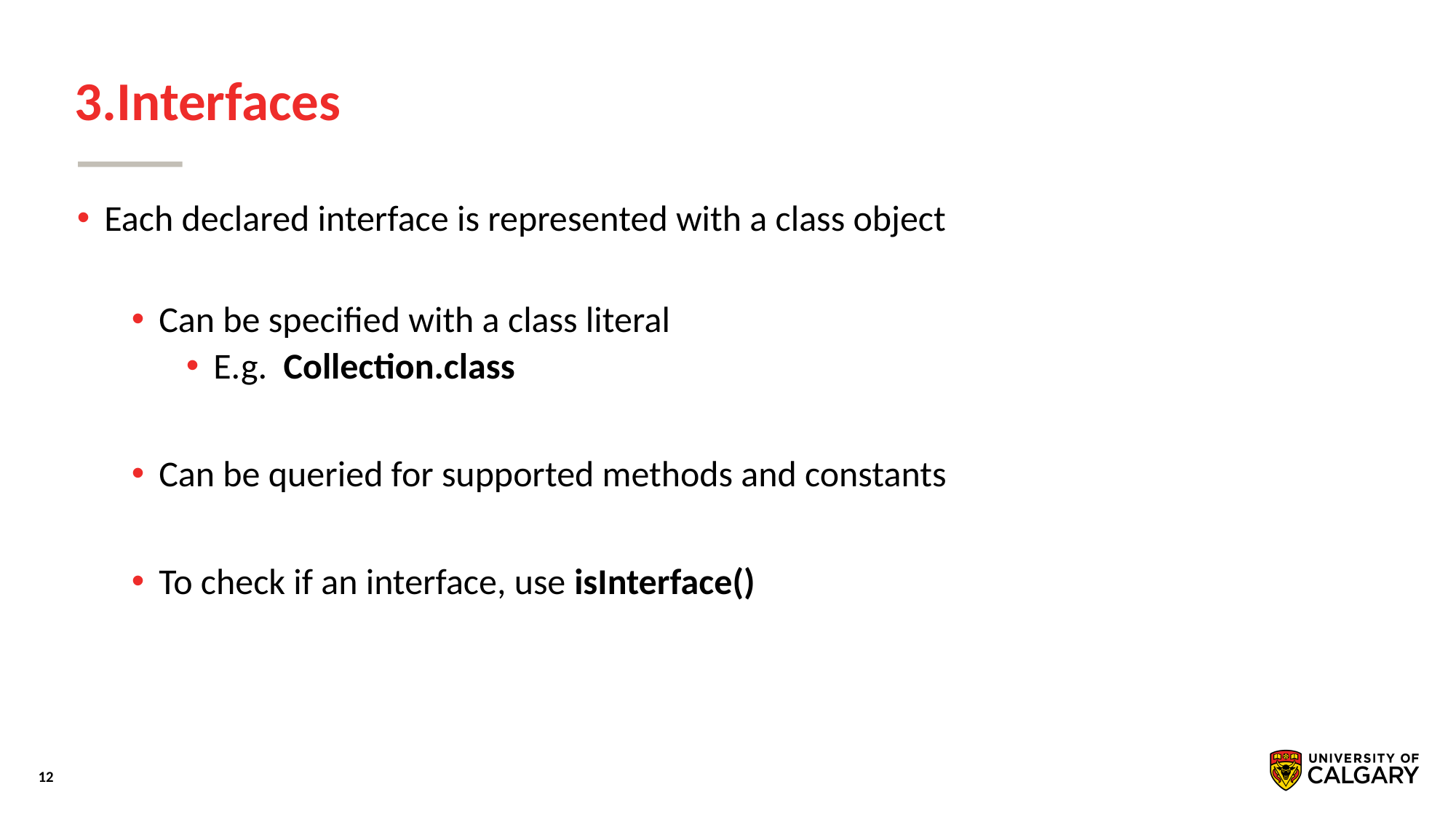

# 3.Interfaces
Each declared interface is represented with a class object

Can be speciﬁed with a class literal
E.g.  Collection.class

Can be queried for supported methods and constants

To check if an interface, use isInterface()